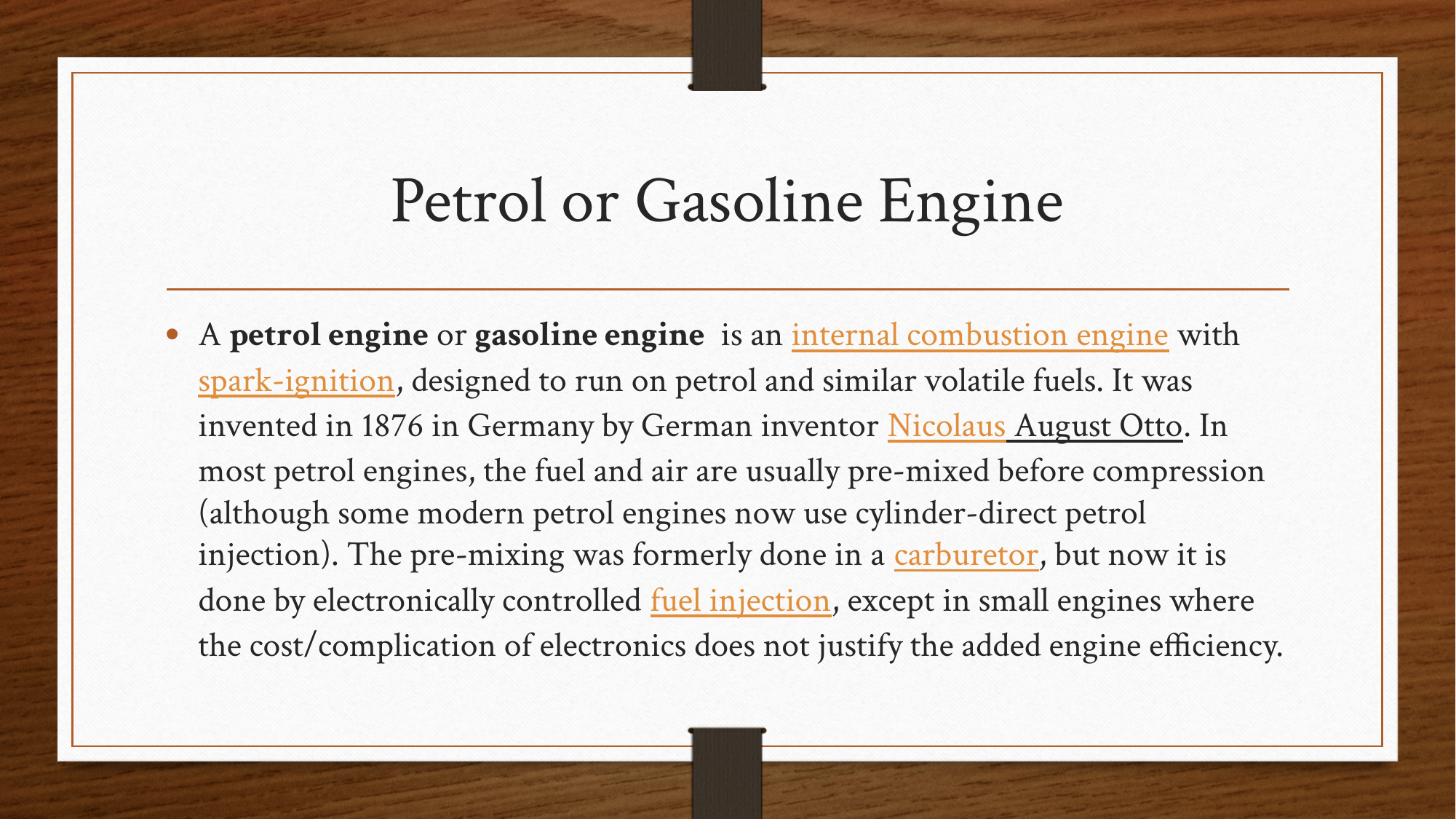

# Petrol or Gasoline Engine
A petrol engine or gasoline engine  is an internal combustion engine with spark-ignition, designed to run on petrol and similar volatile fuels. It was invented in 1876 in Germany by German inventor Nicolaus August Otto. In most petrol engines, the fuel and air are usually pre-mixed before compression (although some modern petrol engines now use cylinder-direct petrol injection). The pre-mixing was formerly done in a carburetor, but now it is done by electronically controlled fuel injection, except in small engines where the cost/complication of electronics does not justify the added engine efficiency.